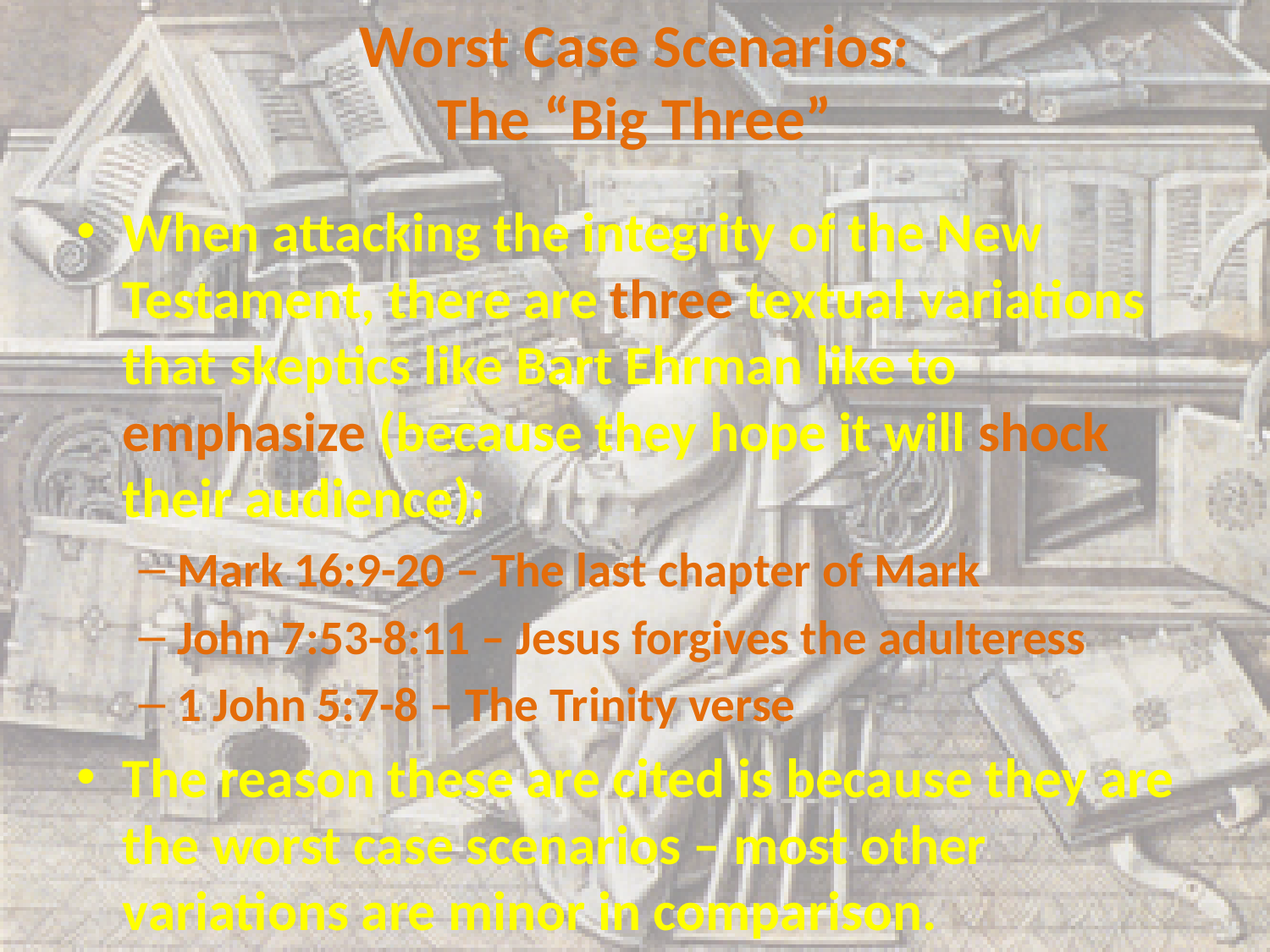

# Worst Case Scenarios: The “Big Three”
When attacking the integrity of the New Testament, there are three textual variations that skeptics like Bart Ehrman like to emphasize (because they hope it will shock their audience):
Mark 16:9-20 – The last chapter of Mark
John 7:53-8:11 – Jesus forgives the adulteress
1 John 5:7-8 – The Trinity verse
The reason these are cited is because they are the worst case scenarios – most other variations are minor in comparison.